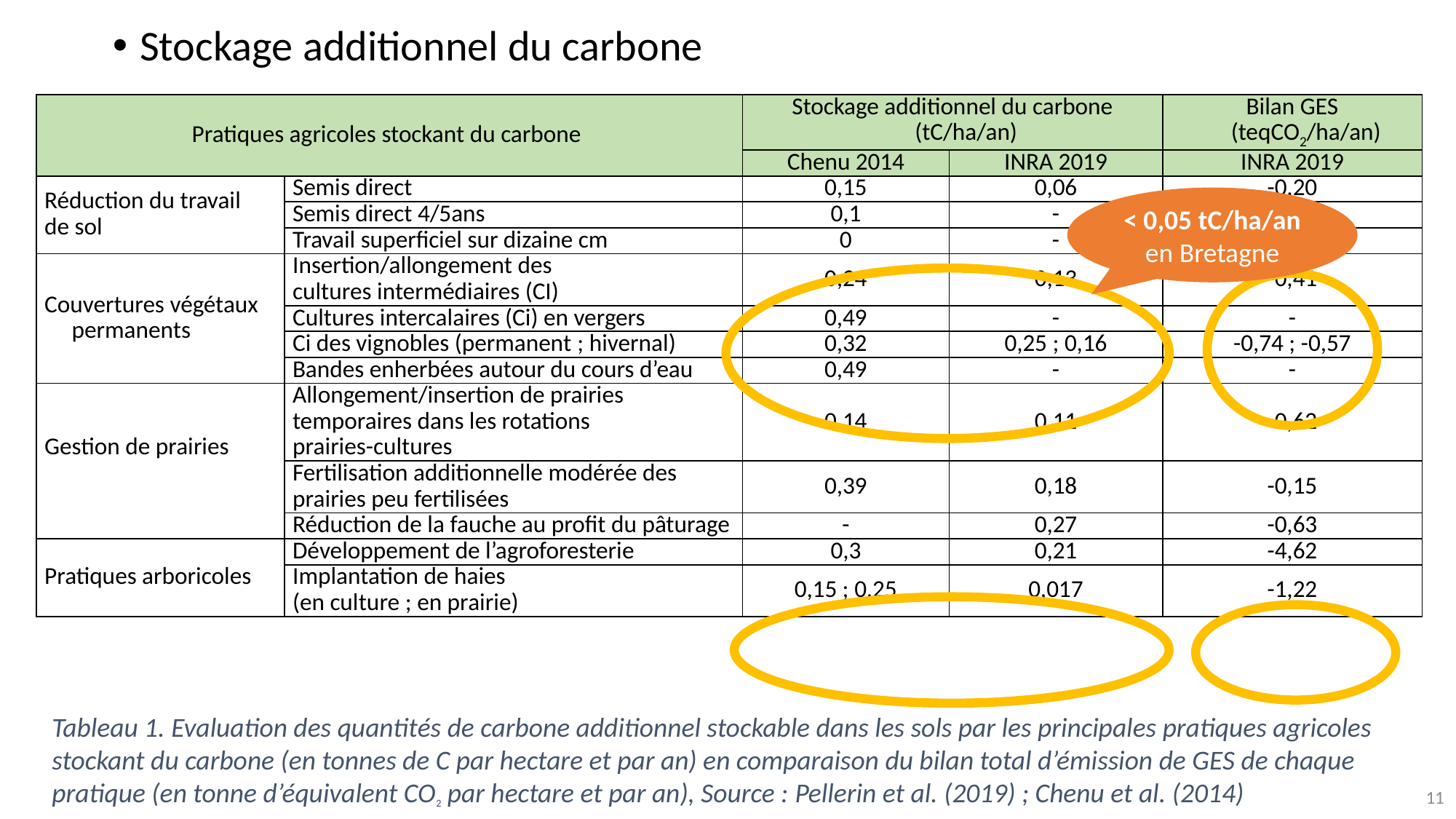

Stockage additionnel du carbone
| Pratiques agricoles stockant du carbone |  | Stockage additionnel du carbone (tC/ha/an) |  | Bilan GES (teqCO2/ha/an) |
| --- | --- | --- | --- | --- |
|  |  | Chenu 2014 | INRA 2019 | INRA 2019 |
| Réduction du travail de sol | Semis direct | 0,15 | 0,06 | -0,20 |
|  | Semis direct 4/5ans | 0,1 | - | - |
|  | Travail superficiel sur dizaine cm | 0 | - | - |
| Couvertures végétaux permanents | Insertion/allongement des cultures intermédiaires (CI) | 0,24 | 0,13 | -0,41 |
|  | Cultures intercalaires (Ci) en vergers | 0,49 | - | - |
|  | Ci des vignobles (permanent ; hivernal) | 0,32 | 0,25 ; 0,16 | -0,74 ; -0,57 |
|  | Bandes enherbées autour du cours d’eau | 0,49 | - | - |
| Gestion de prairies | Allongement/insertion de prairies temporaires dans les rotations prairies-cultures | 0,14 | 0,11 | -0,62 |
|  | Fertilisation additionnelle modérée des prairies peu fertilisées | 0,39 | 0,18 | -0,15 |
|  | Réduction de la fauche au profit du pâturage | - | 0,27 | -0,63 |
| Pratiques arboricoles | Développement de l’agroforesterie | 0,3 | 0,21 | -4,62 |
|  | Implantation de haies (en culture ; en prairie) | 0,15 ; 0,25 | 0,017 | -1,22 |
< 0,05 tC/ha/an
en Bretagne

Tableau 1. Evaluation des quantités de carbone additionnel stockable dans les sols par les principales pratiques agricoles stockant du carbone (en tonnes de C par hectare et par an) en comparaison du bilan total d’émission de GES de chaque pratique (en tonne d’équivalent CO2 par hectare et par an), Source : Pellerin et al. (2019) ; Chenu et al. (2014)
11